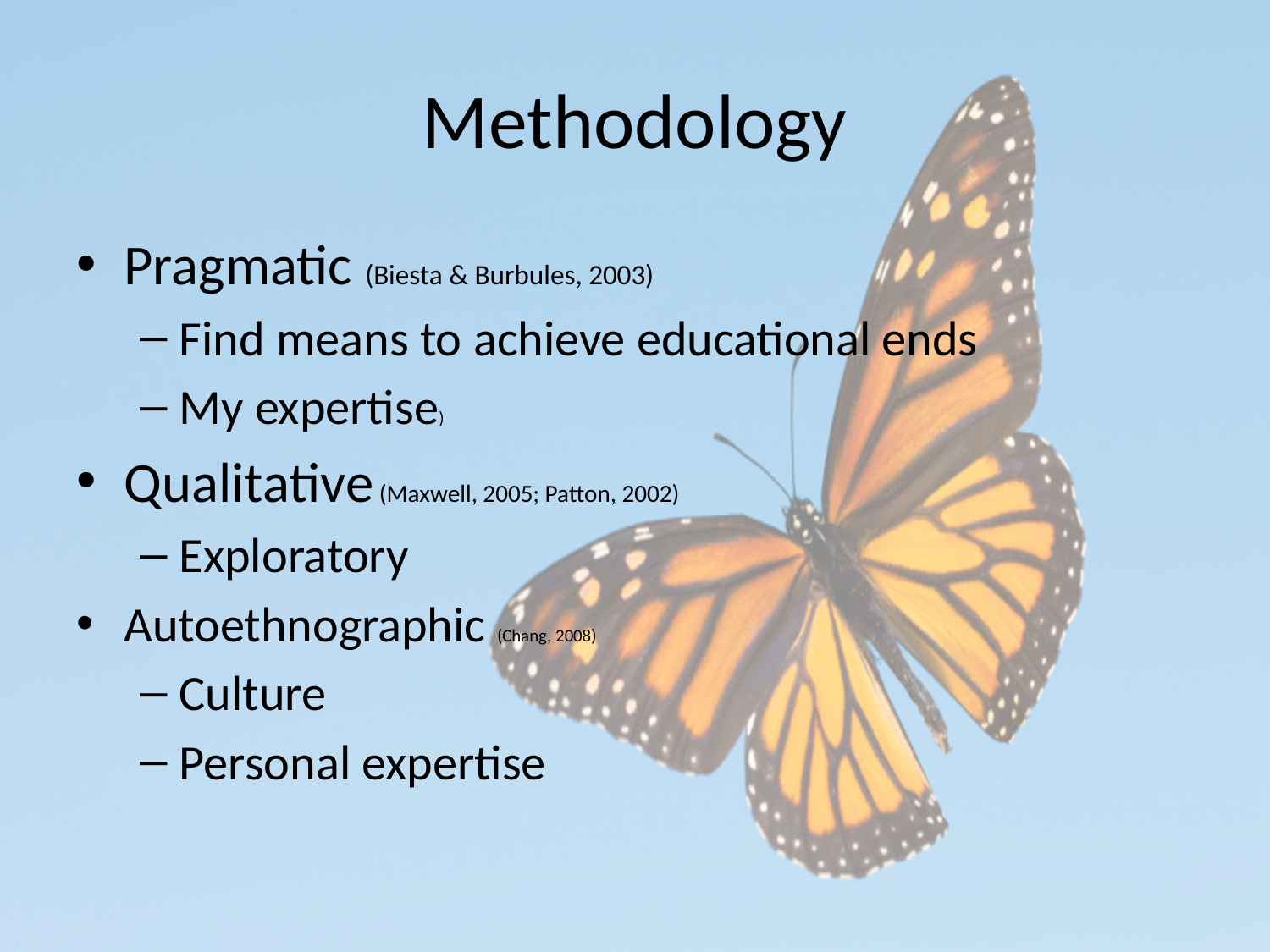

# Methodology
Pragmatic (Biesta & Burbules, 2003)
Find means to achieve educational ends
My expertise)
Qualitative (Maxwell, 2005; Patton, 2002)
Exploratory
Autoethnographic (Chang, 2008)
Culture
Personal expertise